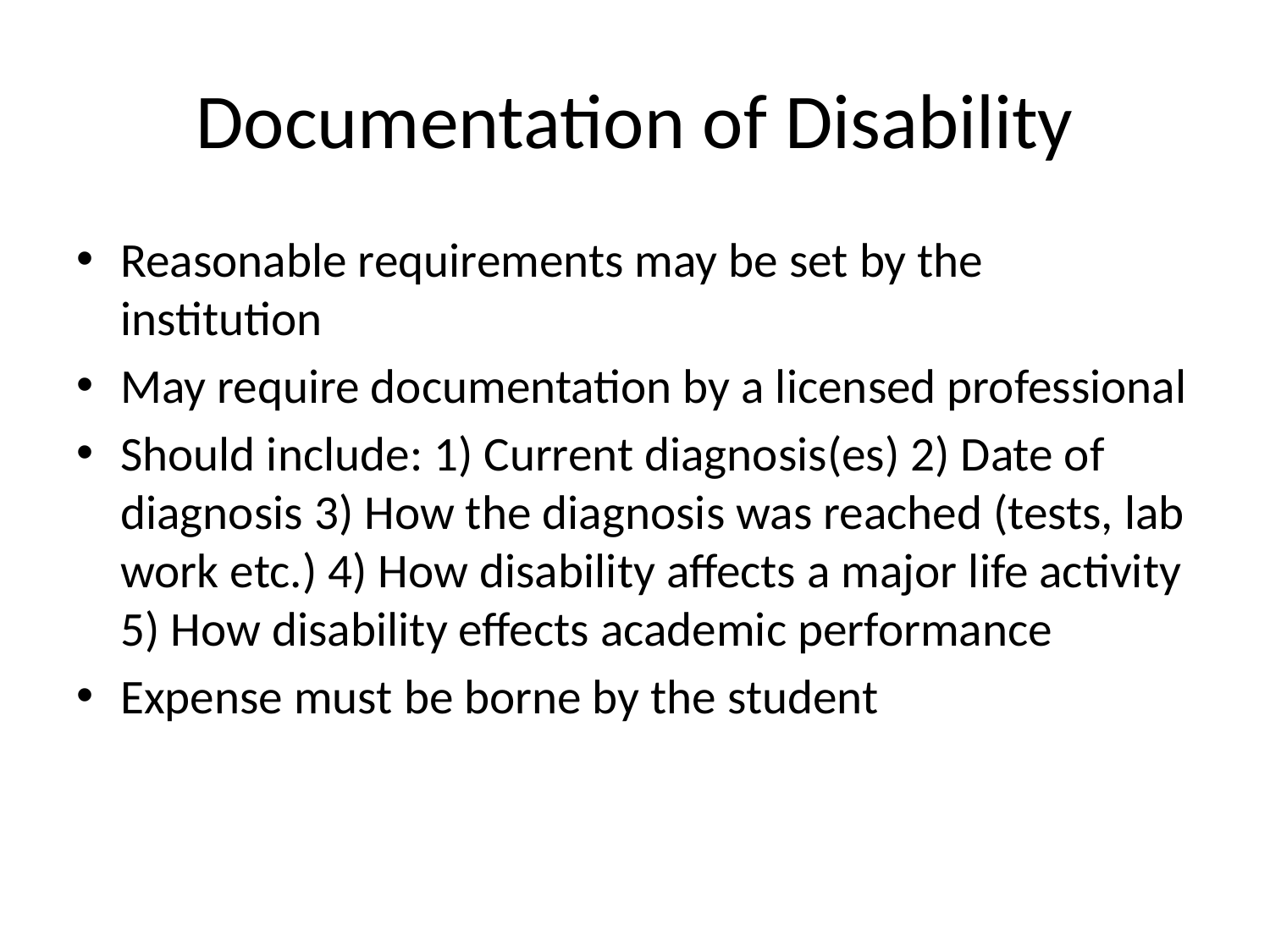

# Documentation of Disability
Reasonable requirements may be set by the institution
May require documentation by a licensed professional
Should include: 1) Current diagnosis(es) 2) Date of diagnosis 3) How the diagnosis was reached (tests, lab work etc.) 4) How disability affects a major life activity 5) How disability effects academic performance
Expense must be borne by the student